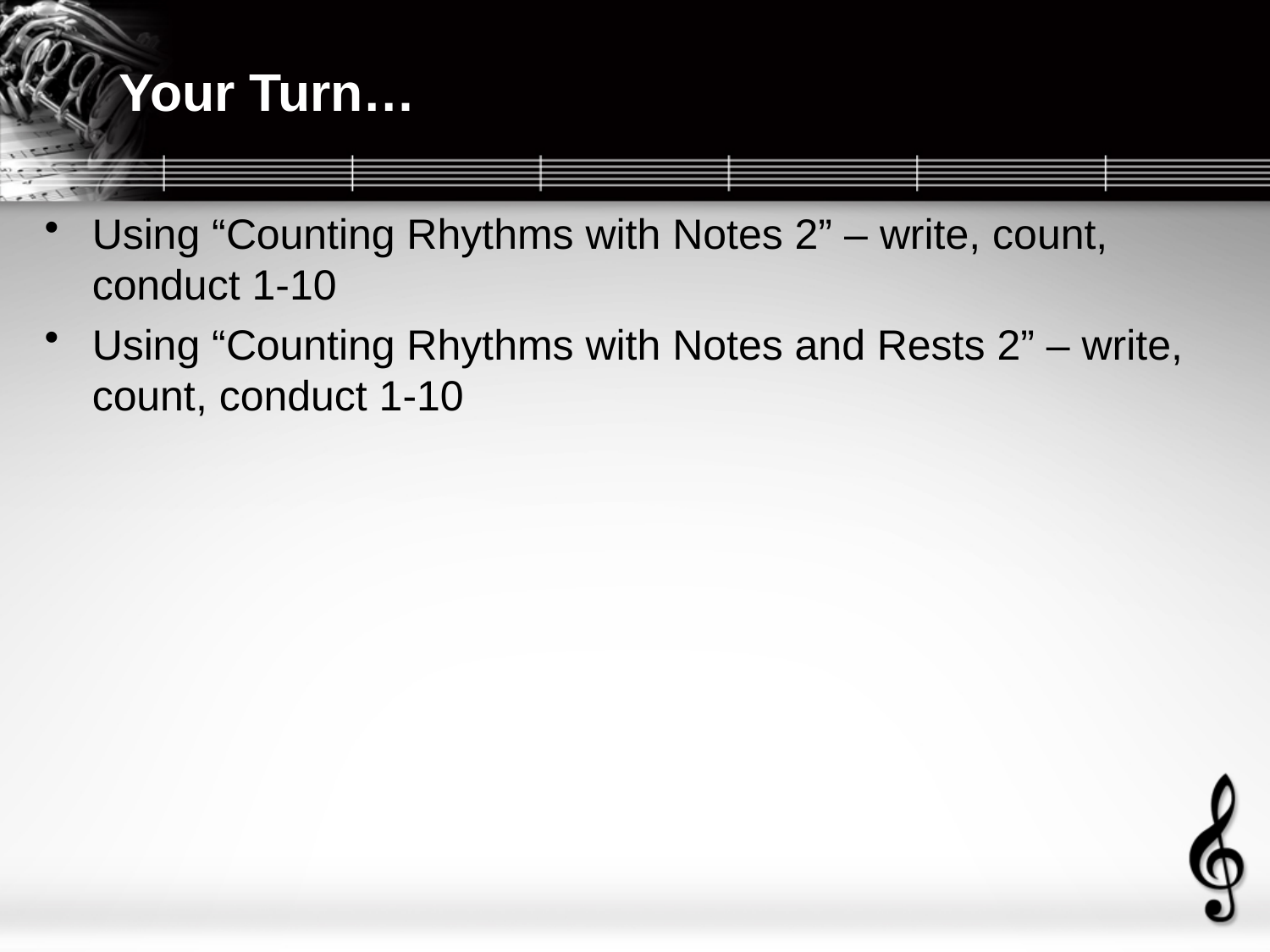

# Your Turn…
Using “Counting Rhythms with Notes 2” – write, count, conduct 1-10
Using “Counting Rhythms with Notes and Rests 2” – write, count, conduct 1-10